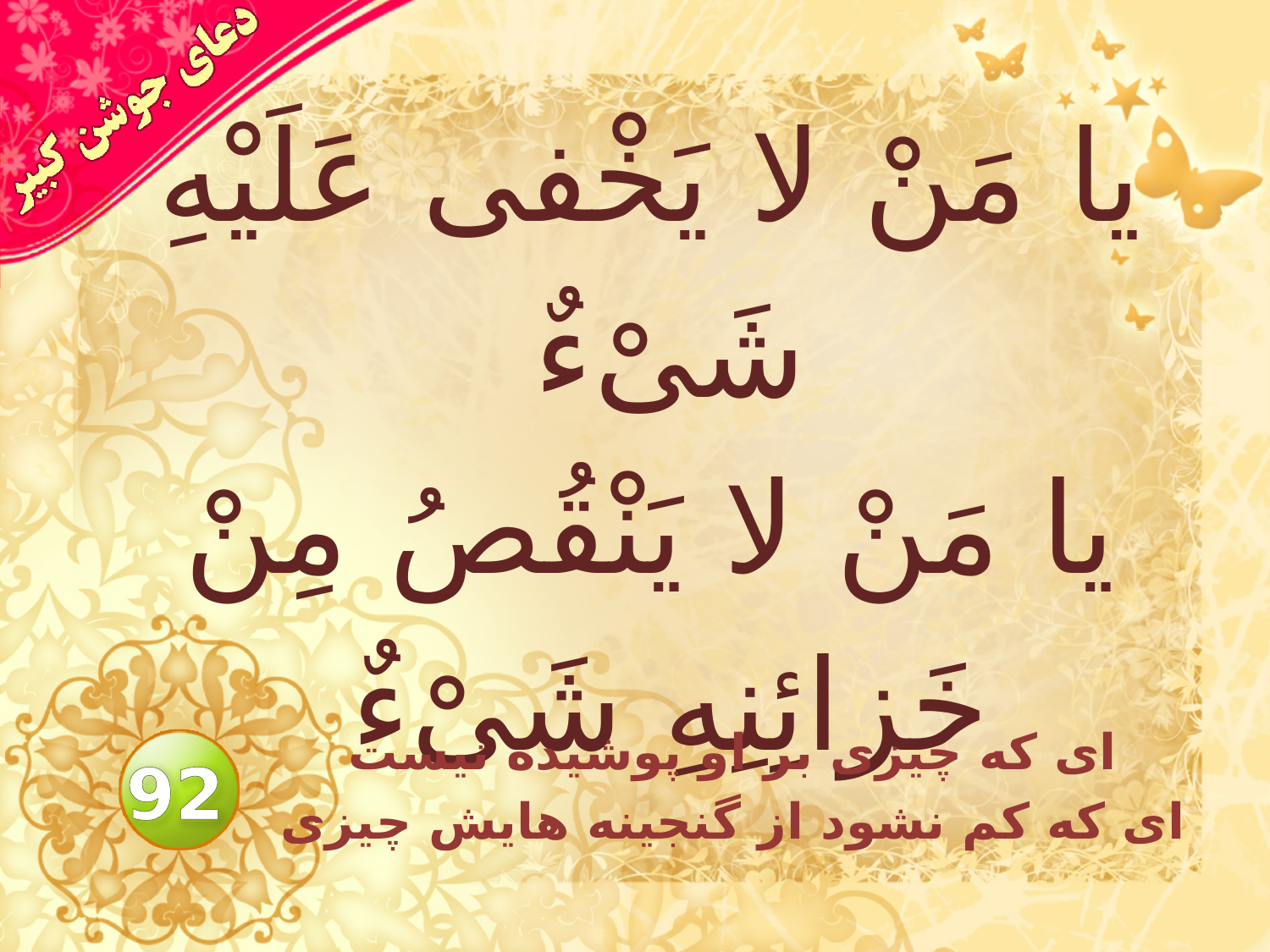

# يا مَنْ لا يَخْفى عَلَيْهِ شَىْءٌ يا مَنْ لا يَنْقُصُ مِنْ خَزائِنِهِ شَىْءٌ
اى كه چيزى بر او پوشيده نيست
اى كه كم نشود از گنجينه هايش چيزى

92